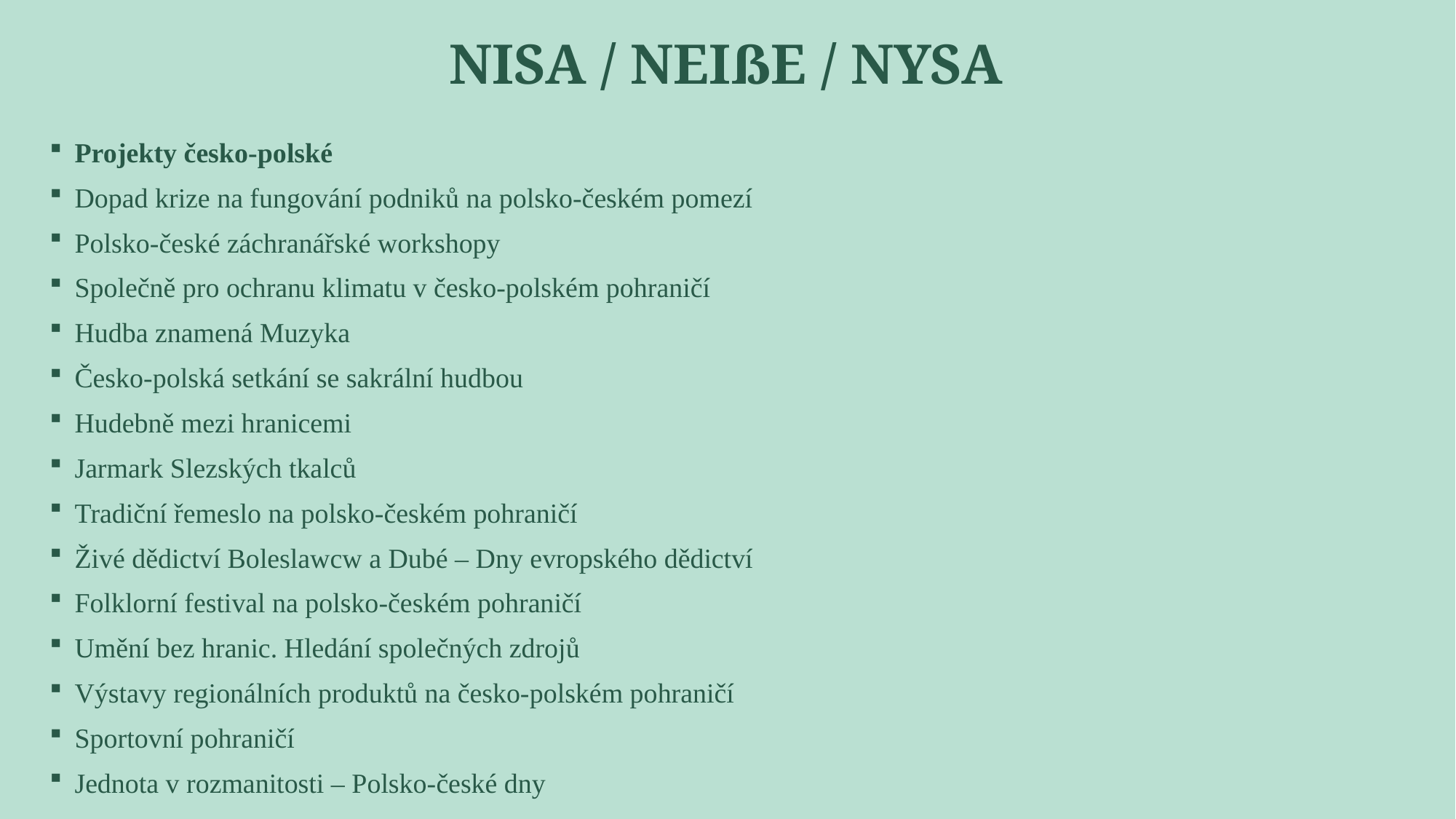

# Nisa / neiße / nysa
Projekty česko-polské
Dopad krize na fungování podniků na polsko-českém pomezí
Polsko-české záchranářské workshopy
Společně pro ochranu klimatu v česko-polském pohraničí
Hudba znamená Muzyka
Česko-polská setkání se sakrální hudbou
Hudebně mezi hranicemi
Jarmark Slezských tkalců
Tradiční řemeslo na polsko-českém pohraničí
Živé dědictví Boleslawcw a Dubé – Dny evropského dědictví
Folklorní festival na polsko-českém pohraničí
Umění bez hranic. Hledání společných zdrojů
Výstavy regionálních produktů na česko-polském pohraničí
Sportovní pohraničí
Jednota v rozmanitosti – Polsko-české dny